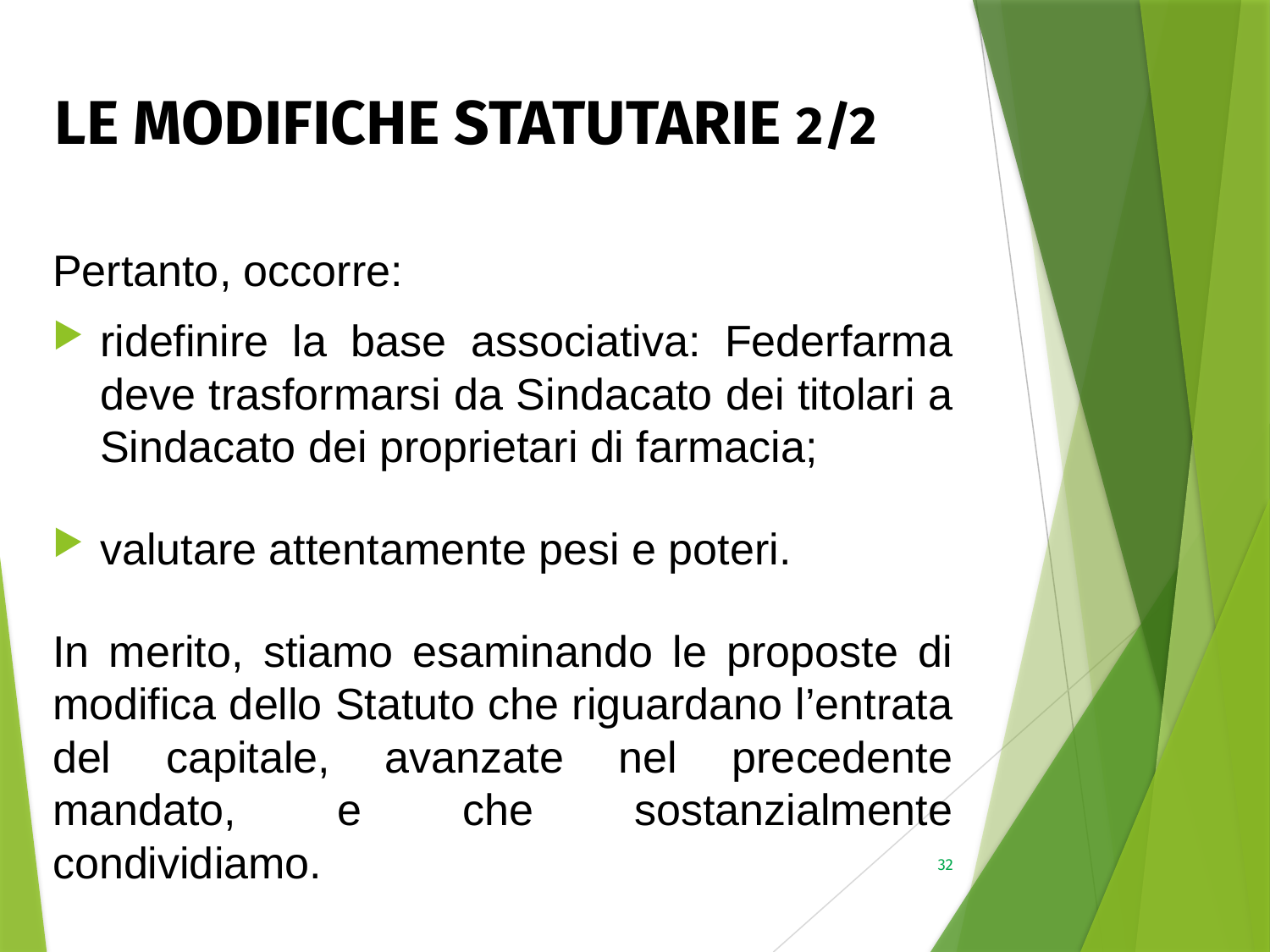

LE MODIFICHE STATUTARIE 2/2
Pertanto, occorre:
ridefinire la base associativa: Federfarma deve trasformarsi da Sindacato dei titolari a Sindacato dei proprietari di farmacia;
valutare attentamente pesi e poteri.
In merito, stiamo esaminando le proposte di modifica dello Statuto che riguardano l’entrata del capitale, avanzate nel precedente mandato, e che sostanzialmente condividiamo.

32